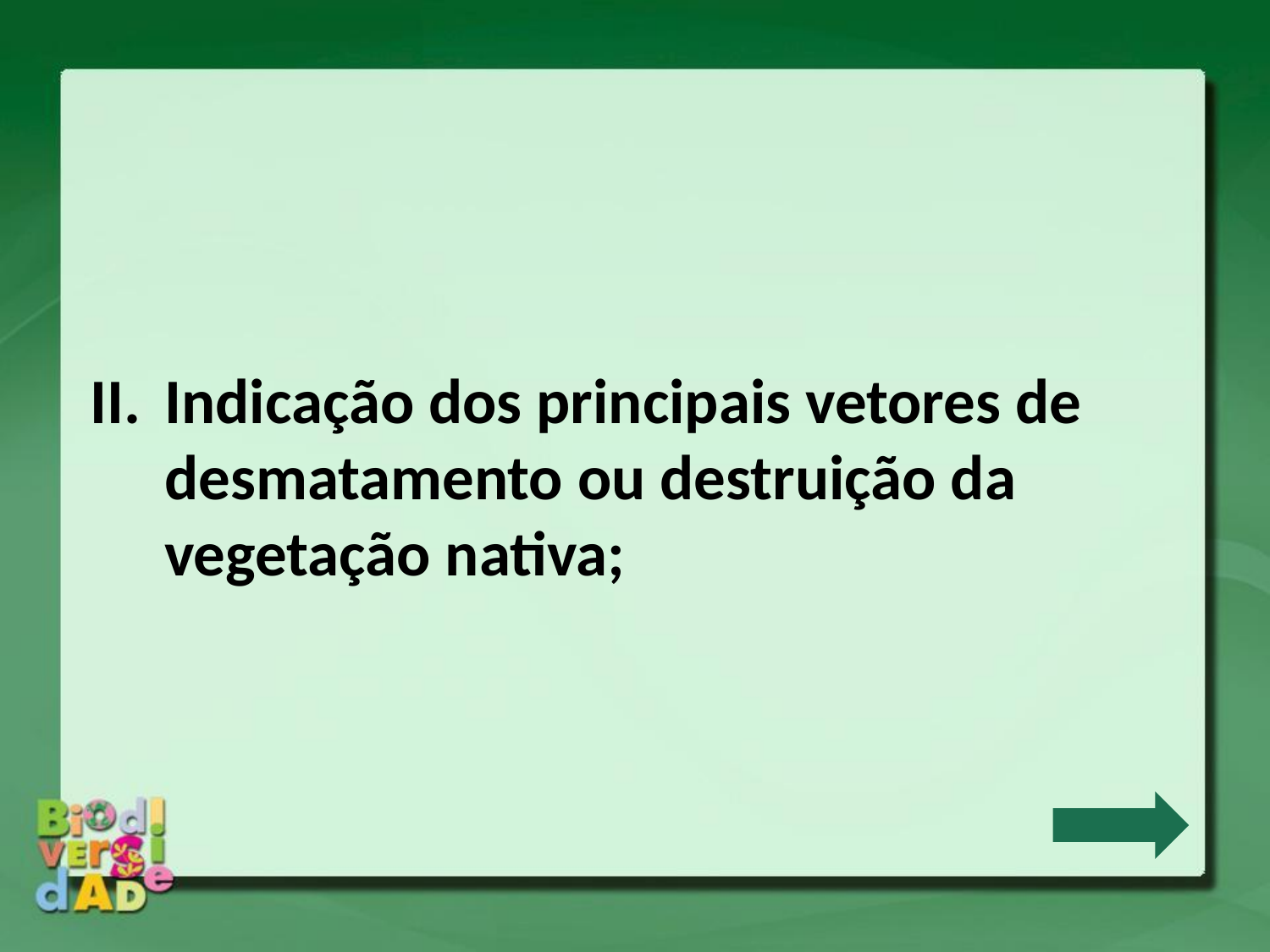

Indicação dos principais vetores de desmatamento ou destruição da vegetação nativa;